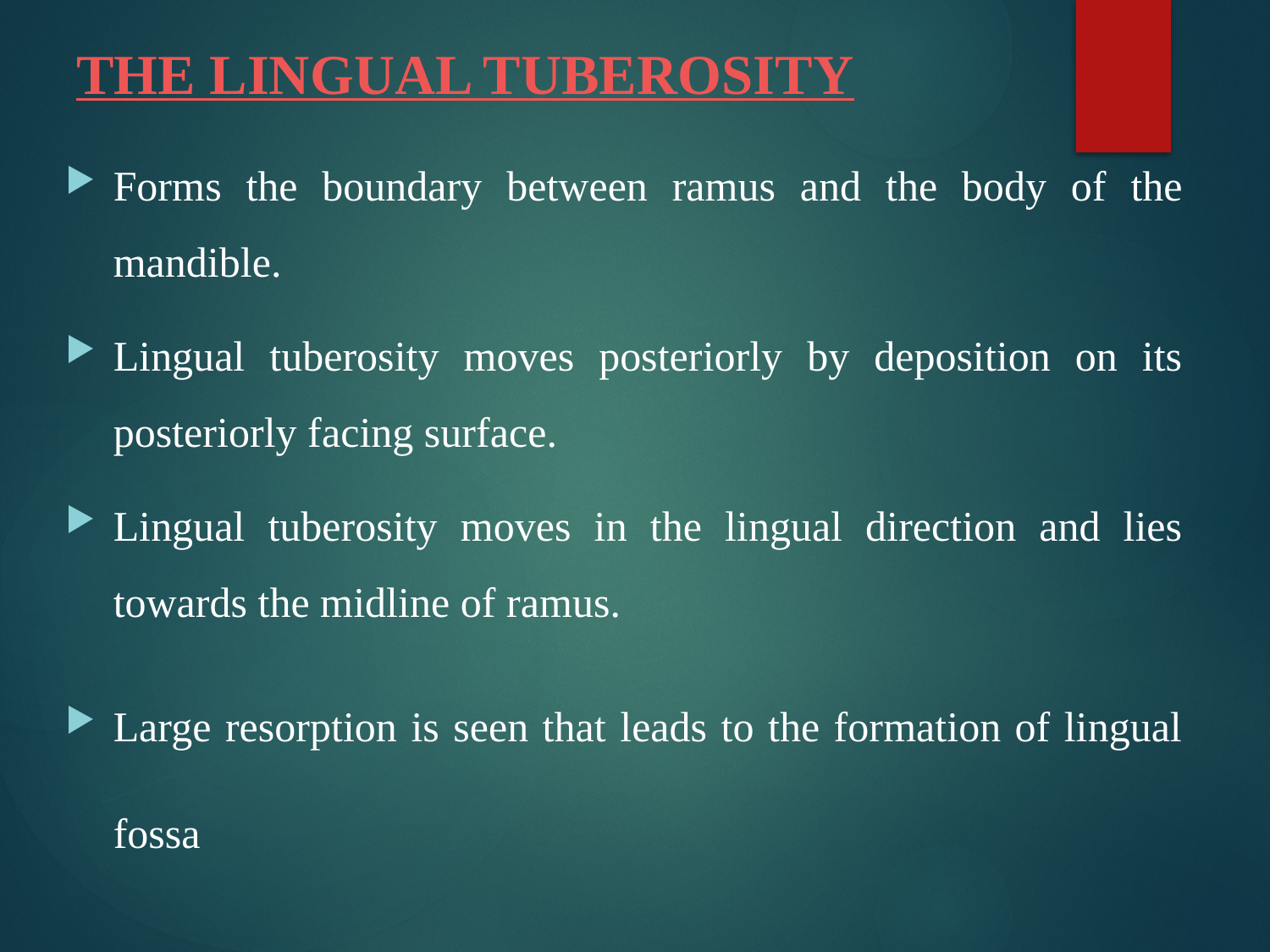

# THE LINGUAL TUBEROSITY
Forms the boundary between ramus and the body of the mandible.
Lingual tuberosity moves posteriorly by deposition on its posteriorly facing surface.
Lingual tuberosity moves in the lingual direction and lies towards the midline of ramus.
Large resorption is seen that leads to the formation of lingual fossa